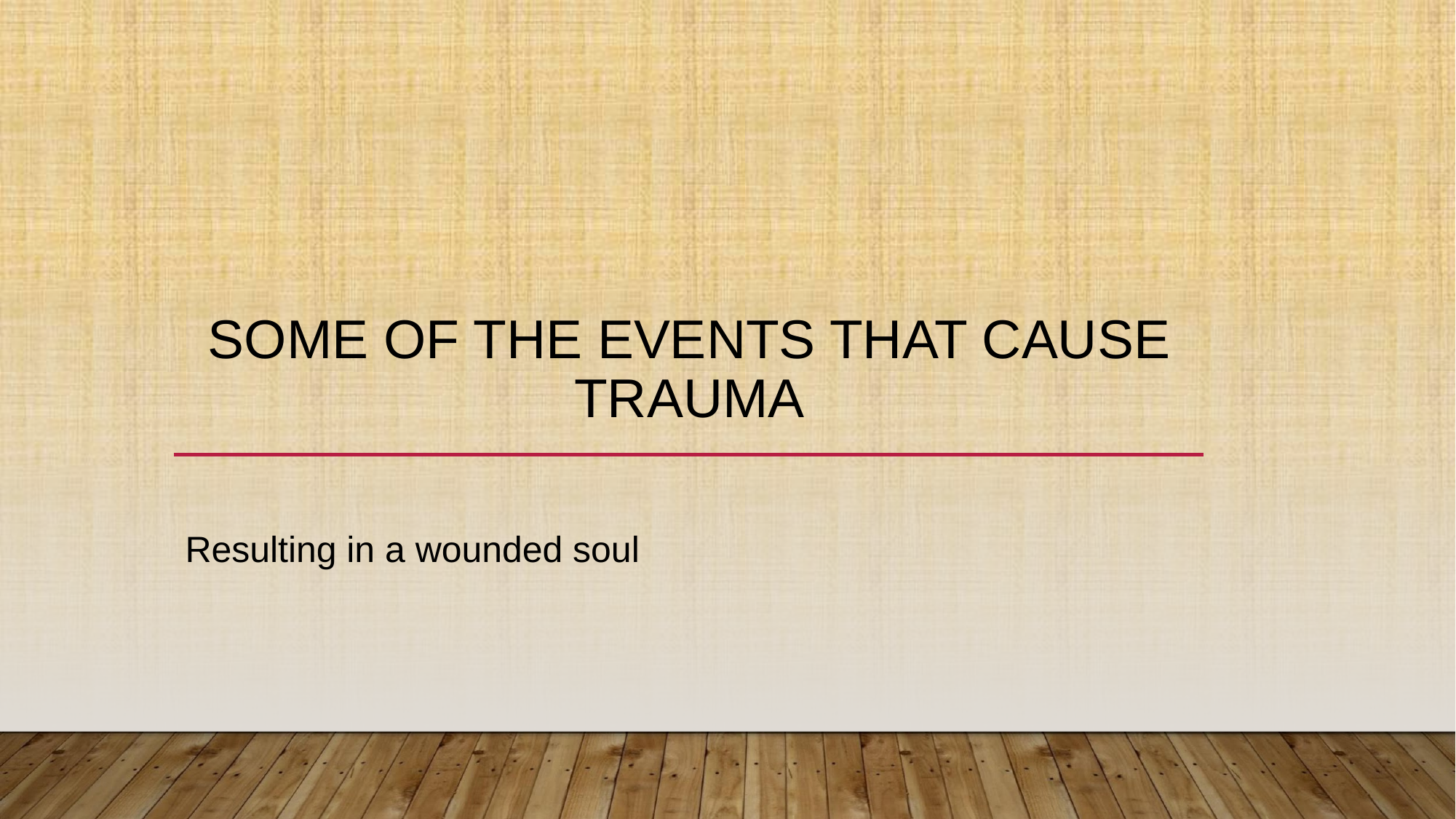

# SOME OF THE EVENTS THAT CAUSE TRAUMA
Resulting in a wounded soul